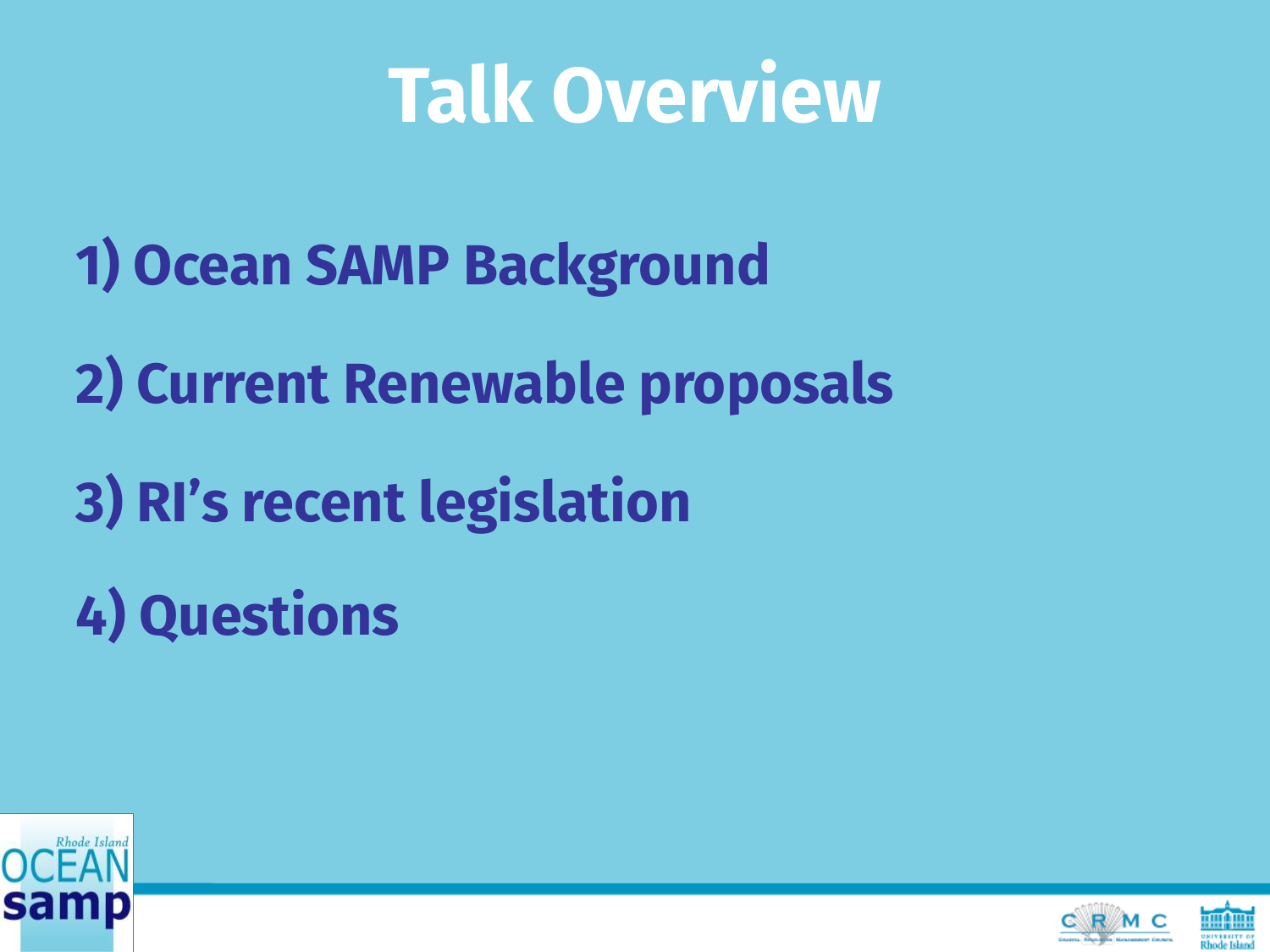

Talk Overview
1) Ocean SAMP Background

2) Current Renewable proposals

3) RI’s recent legislation

4) Questions